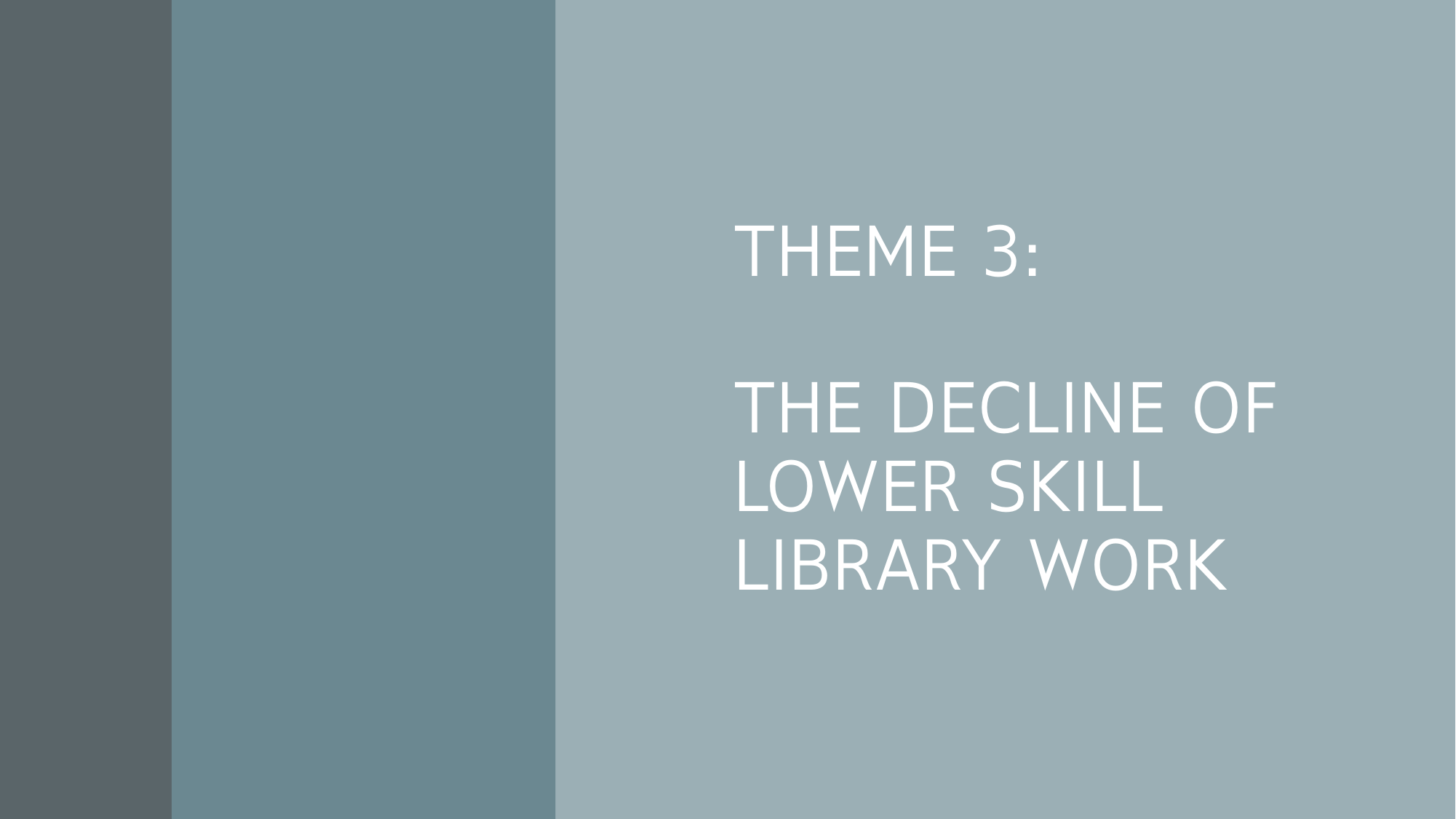

# THEME 3: THE DECLINE OF LOWER SKILL LIBRARY WORK